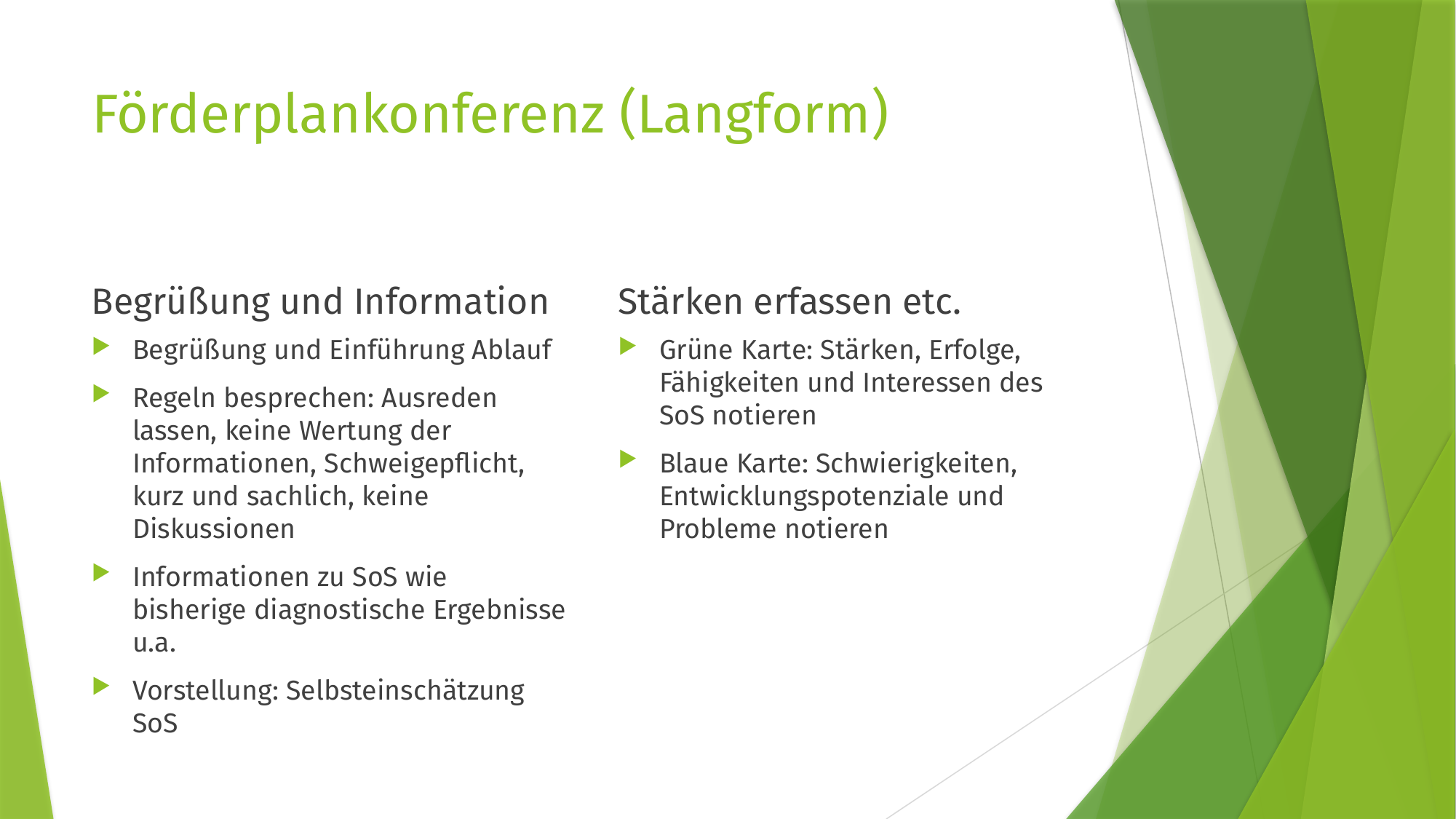

# Förderplankonferenz (Langform)
Begrüßung und Information
Stärken erfassen etc.
Begrüßung und Einführung Ablauf
Regeln besprechen: Ausreden lassen, keine Wertung der Informationen, Schweigepflicht, kurz und sachlich, keine Diskussionen
Informationen zu SoS wie bisherige diagnostische Ergebnisse u.a.
Vorstellung: Selbsteinschätzung SoS
Grüne Karte: Stärken, Erfolge, Fähigkeiten und Interessen des SoS notieren
Blaue Karte: Schwierigkeiten, Entwicklungspotenziale und Probleme notieren